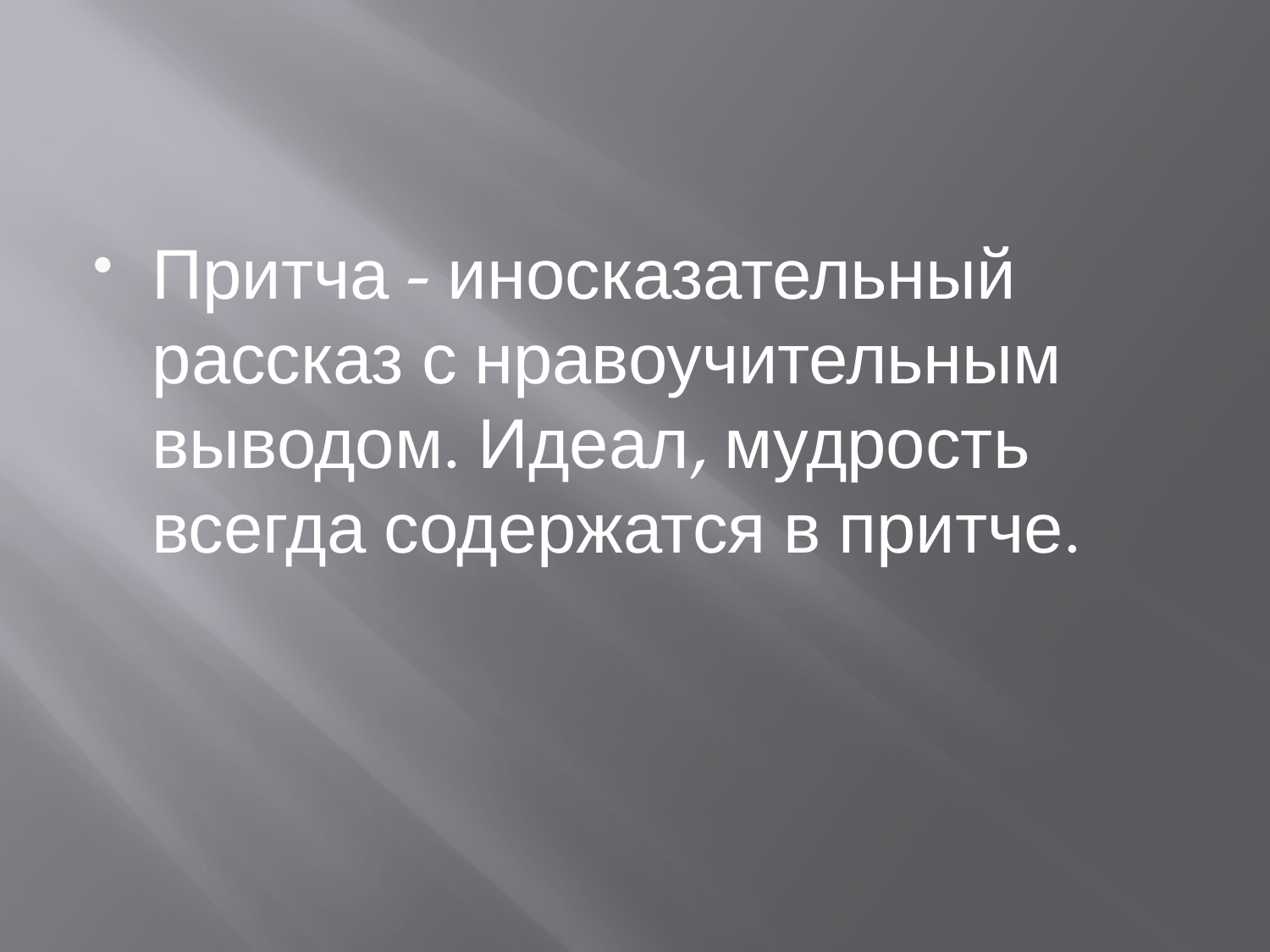

#
Притча - иносказательный рассказ с нравоучительным выводом. Идеал, мудрость  всегда содержатся в притче.